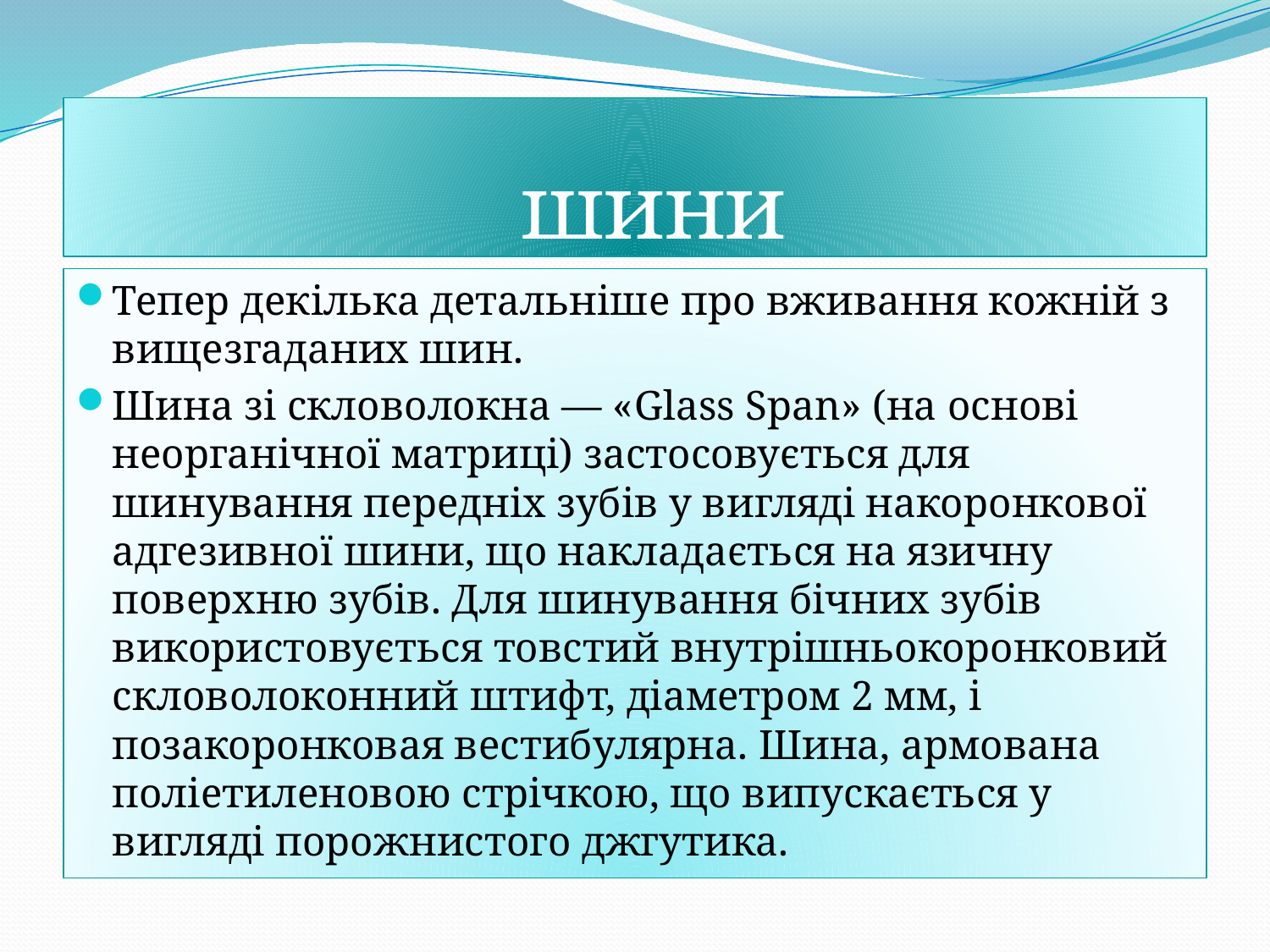

# шини
Тепер декілька детальніше про вживання кожній з вищезгаданих шин.
Шина зі скловолокна — «Glass Span» (на основі неорганічної матриці) застосовується для шинування передніх зубів у вигляді накоронкової адгезивної шини, що накладається на язичну поверхню зубів. Для шинування бічних зубів використовується товстий внутрішньокоронковий скловолоконний штифт, діаметром 2 мм, і позакоронковая вестибулярна. Шина, армована поліетиленовою стрічкою, що випускається у вигляді порожнистого джгутика.